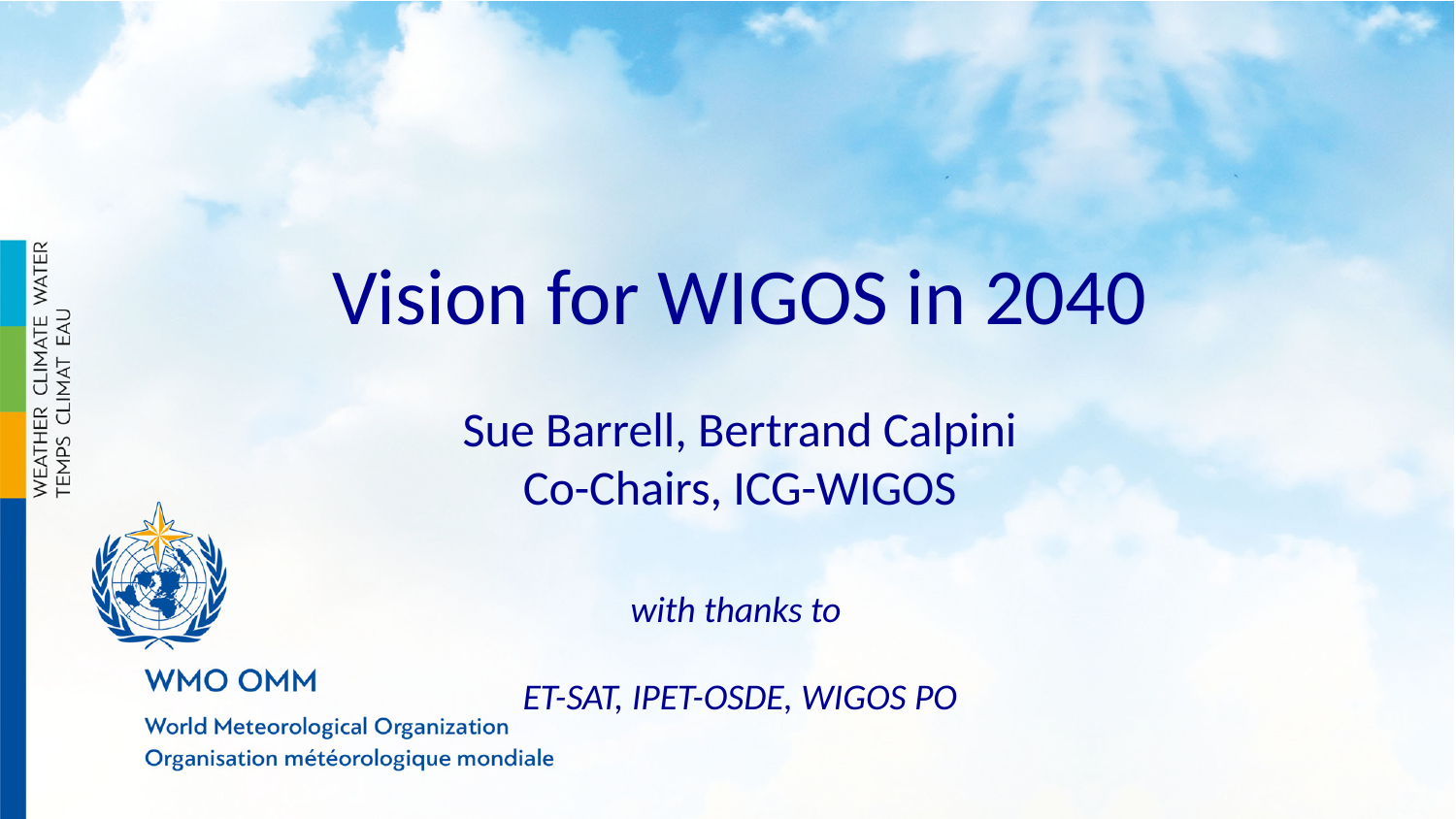

Vision for WIGOS in 2040

Sue Barrell, Bertrand Calpini
Co-Chairs, ICG-WIGOS

with thanks to

ET-SAT, IPET-OSDE, WIGOS PO